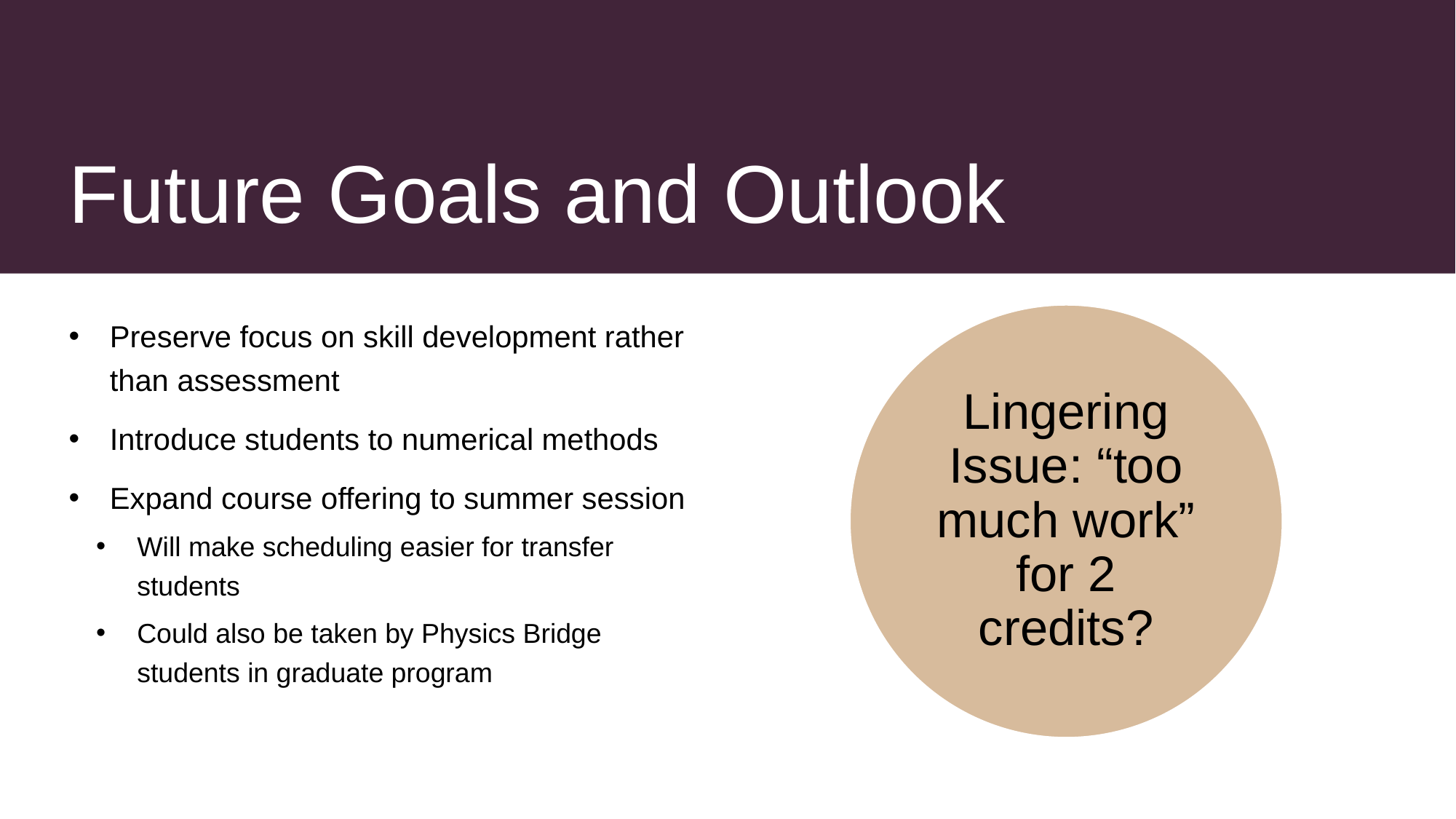

# Future Goals and Outlook
Preserve focus on skill development rather than assessment
Introduce students to numerical methods
Expand course offering to summer session
Will make scheduling easier for transfer students
Could also be taken by Physics Bridge students in graduate program
Lingering Issue: “too much work” for 2 credits?